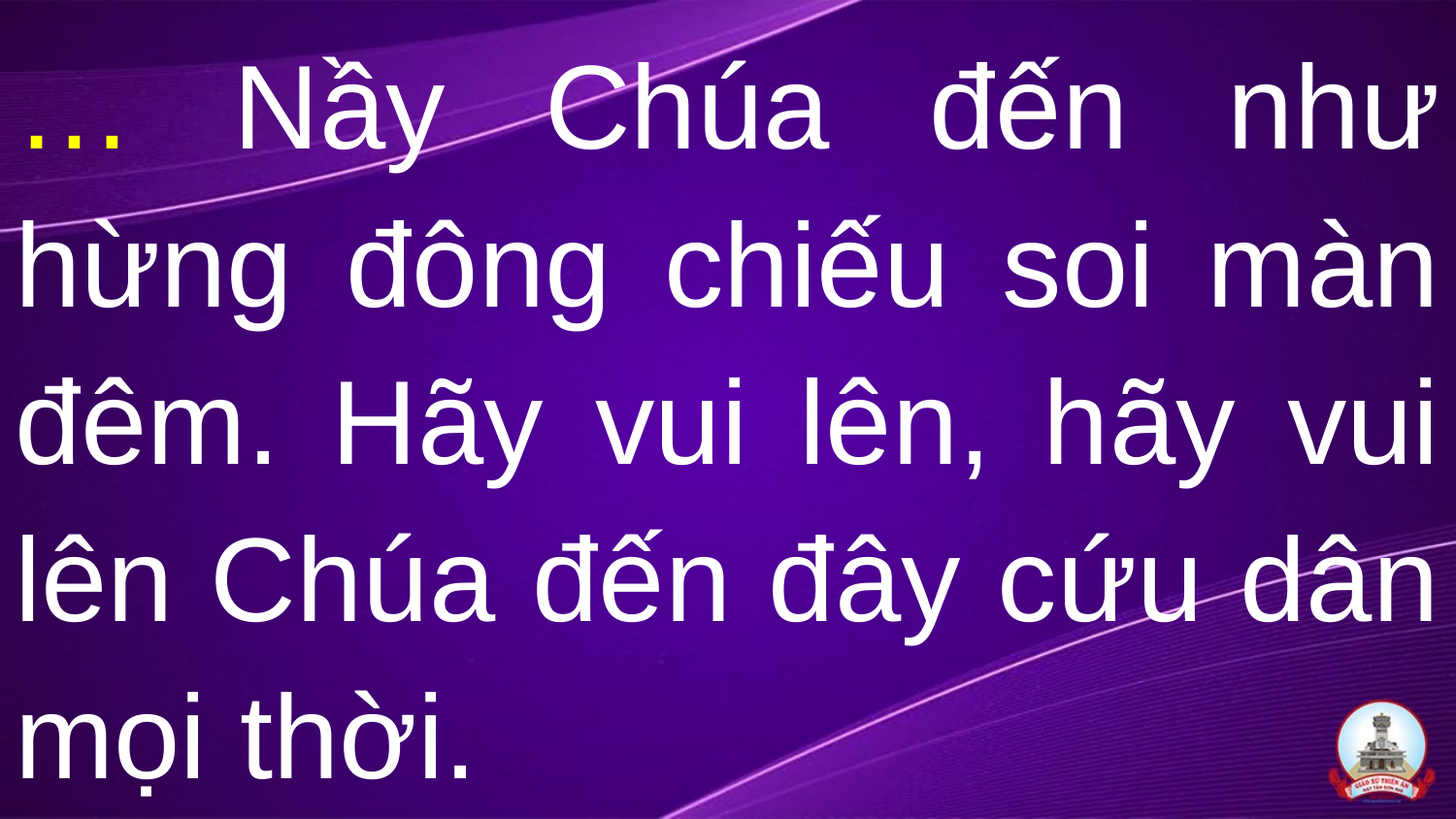

# … Nầy Chúa đến như hừng đông chiếu soi màn đêm. Hãy vui lên, hãy vui lên Chúa đến đây cứu dân mọi thời.